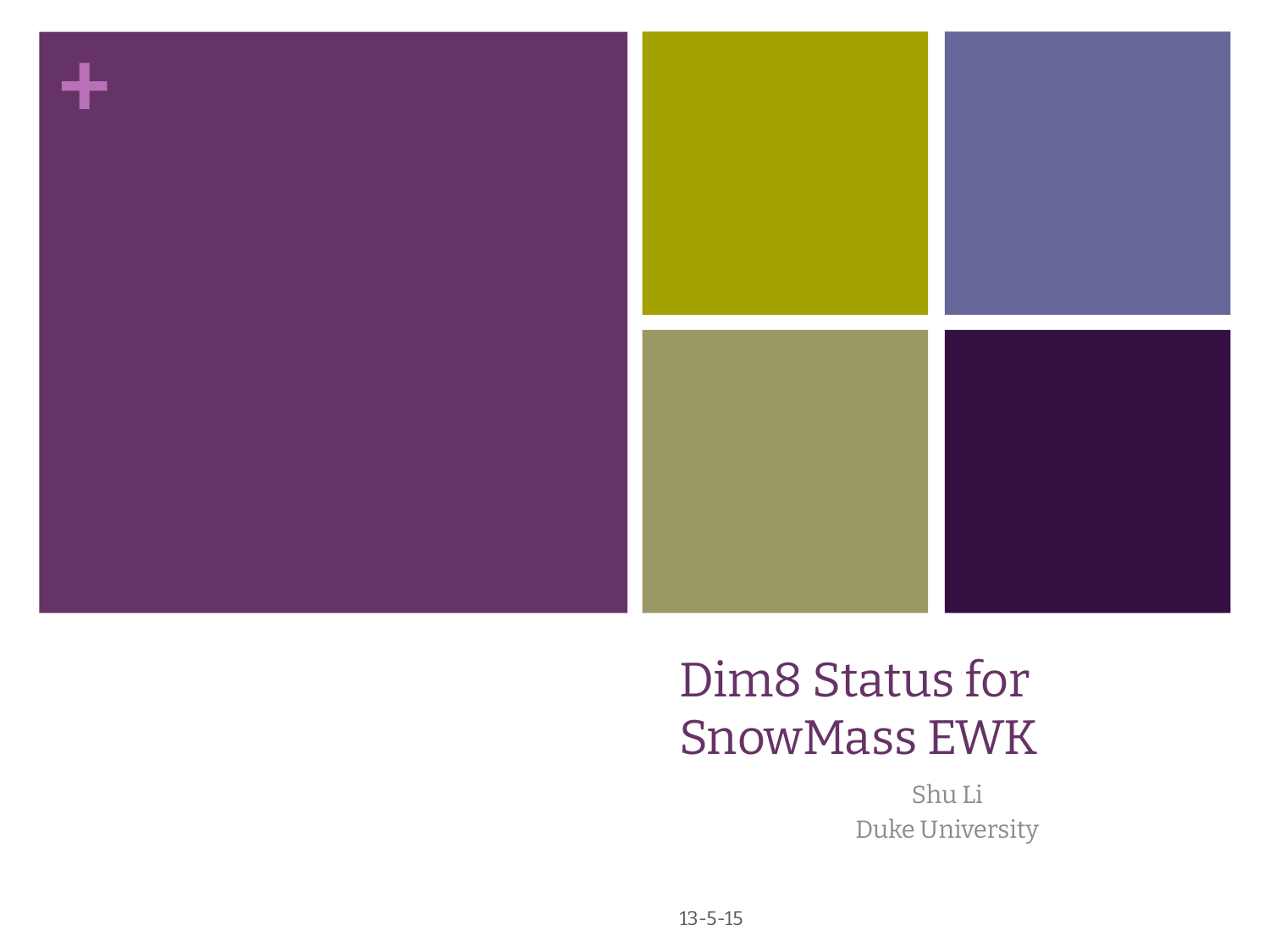

# Dim8 Status for SnowMass EWK
Shu Li
Duke University
13-5-15